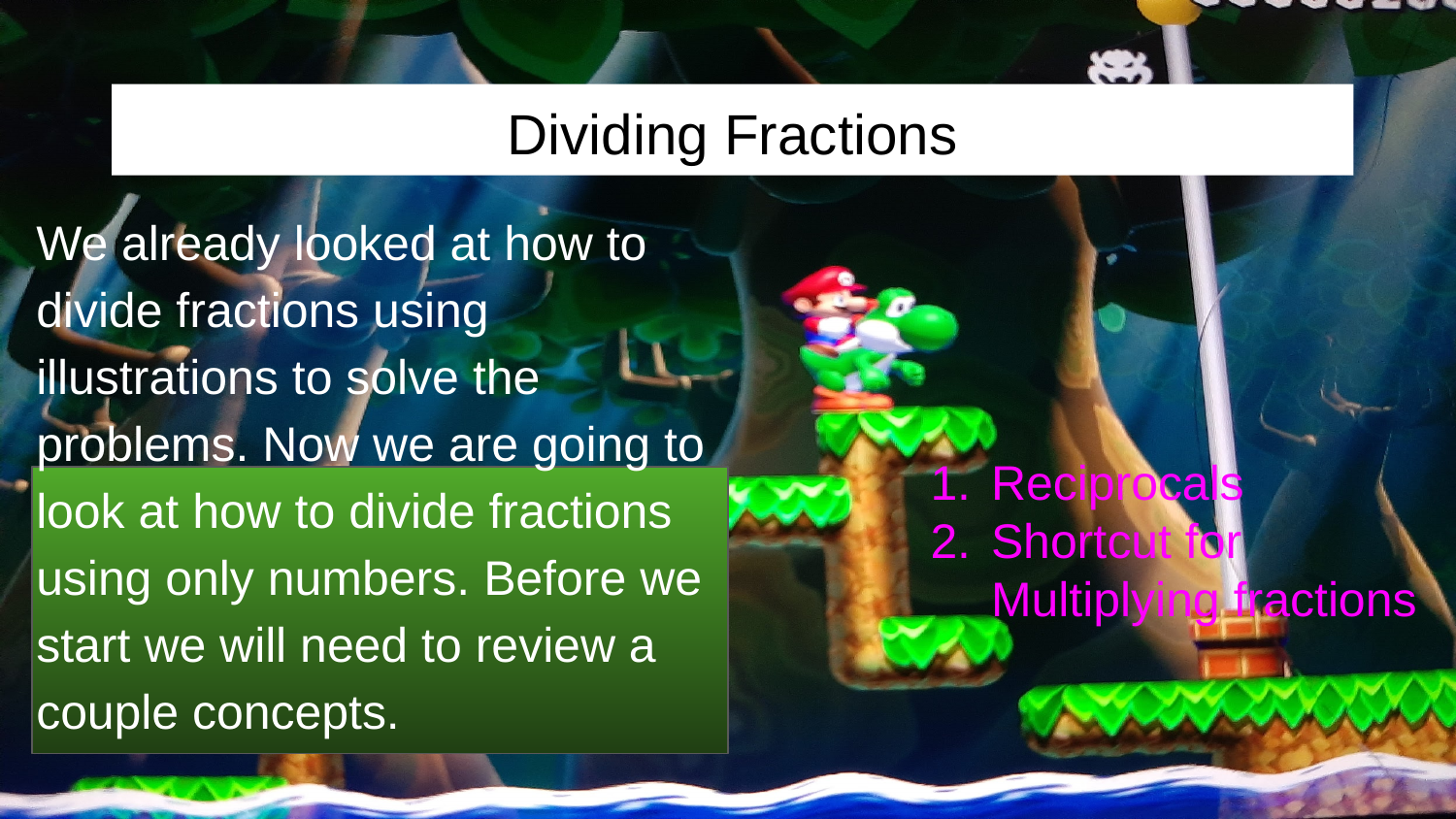

# Dividing Fractions
We already looked at how to divide fractions using illustrations to solve the problems. Now we are going to look at how to divide fractions using only numbers. Before we start we will need to review a couple concepts.
Reciprocals
Shortcut for Multiplying fractions